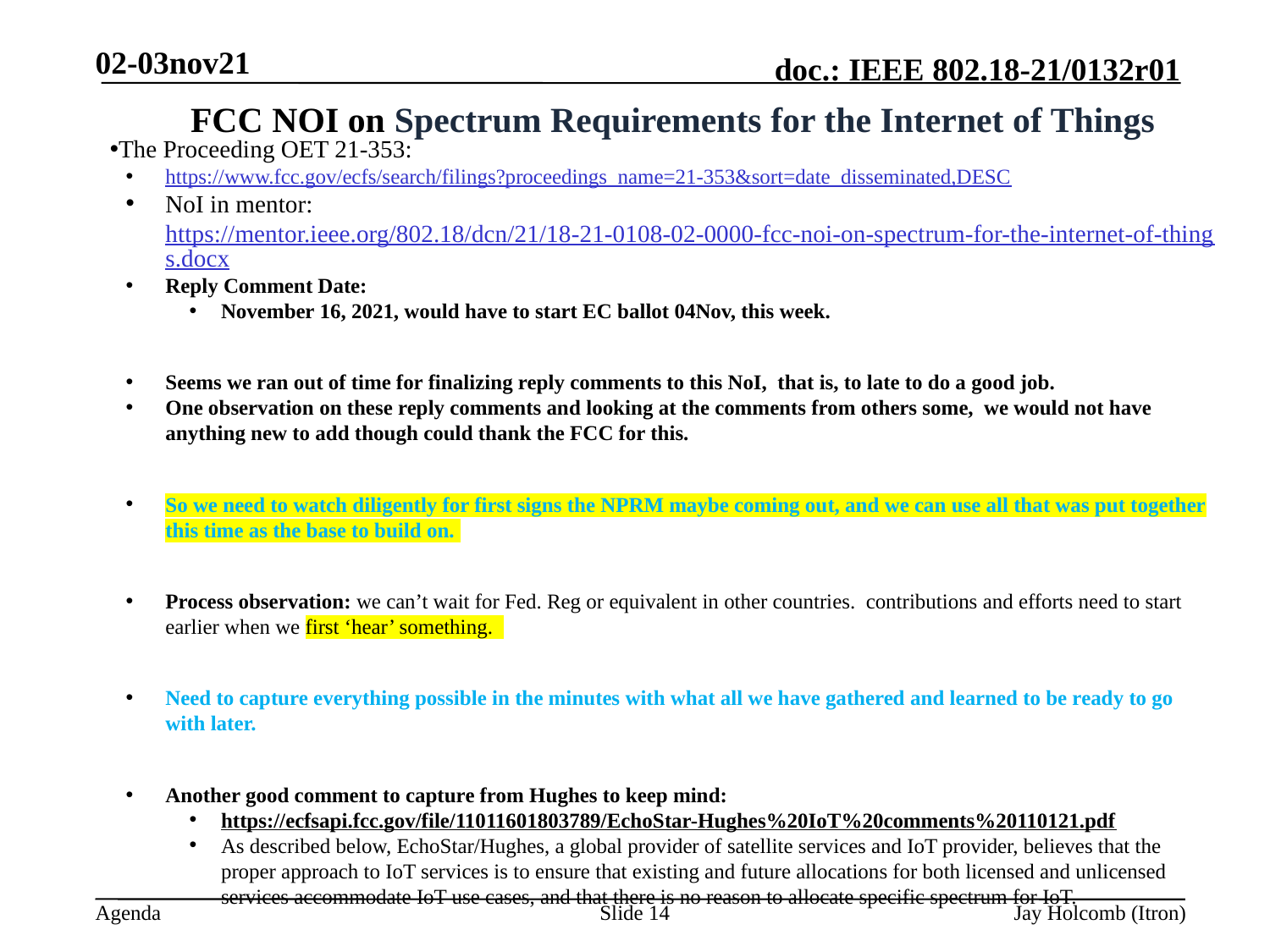

02-03nov21
# FCC NOI on Spectrum Requirements for the Internet of Things
The Proceeding OET 21-353:
https://www.fcc.gov/ecfs/search/filings?proceedings_name=21-353&sort=date_disseminated,DESC
NoI in mentor: https://mentor.ieee.org/802.18/dcn/21/18-21-0108-02-0000-fcc-noi-on-spectrum-for-the-internet-of-things.docx
Reply Comment Date:
November 16, 2021, would have to start EC ballot 04Nov, this week.

Seems we ran out of time for finalizing reply comments to this NoI,  that is, to late to do a good job.
One observation on these reply comments and looking at the comments from others some,  we would not have anything new to add though could thank the FCC for this.

So we need to watch diligently for first signs the NPRM maybe coming out, and we can use all that was put together this time as the base to build on.

Process observation: we can’t wait for Fed. Reg or equivalent in other countries.  contributions and efforts need to start earlier when we first ‘hear’ something.

Need to capture everything possible in the minutes with what all we have gathered and learned to be ready to go with later.

Another good comment to capture from Hughes to keep mind:
https://ecfsapi.fcc.gov/file/11011601803789/EchoStar-Hughes%20IoT%20comments%20110121.pdf
As described below, EchoStar/Hughes, a global provider of satellite services and IoT provider, believes that the proper approach to IoT services is to ensure that existing and future allocations for both licensed and unlicensed services accommodate IoT use cases, and that there is no reason to allocate specific spectrum for IoT.

Some basic points to capture for doing NPRM later:
Unlicensed and Wi-Fi good for IoT.
Flexibility
What is IoT?  need to get it defined better.

Slide 14
Jay Holcomb (Itron)